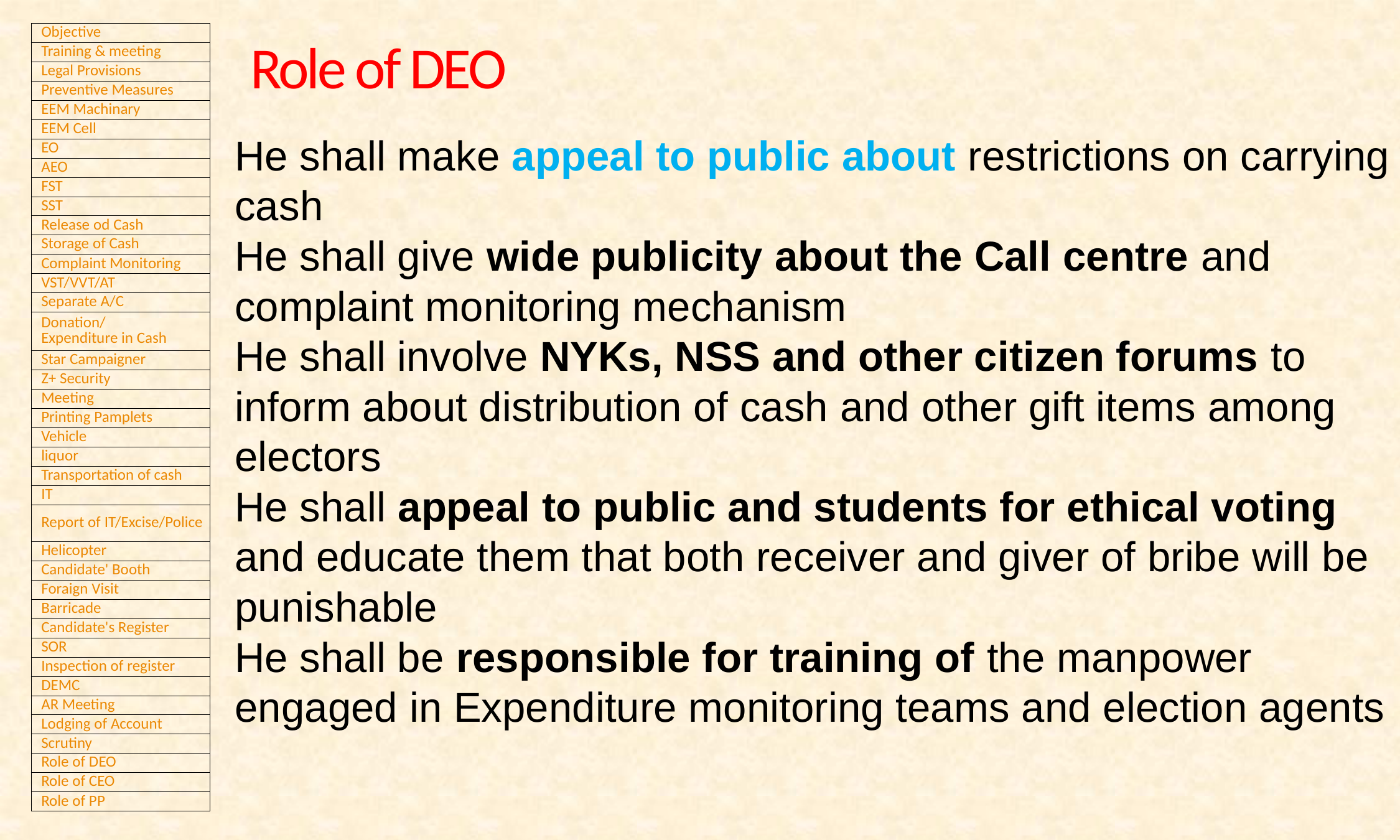

Role of DEO
He shall make appeal to public about restrictions on carrying cash
He shall give wide publicity about the Call centre and complaint monitoring mechanism
He shall involve NYKs, NSS and other citizen forums to inform about distribution of cash and other gift items among electors
He shall appeal to public and students for ethical voting and educate them that both receiver and giver of bribe will be punishable
He shall be responsible for training of the manpower engaged in Expenditure monitoring teams and election agents